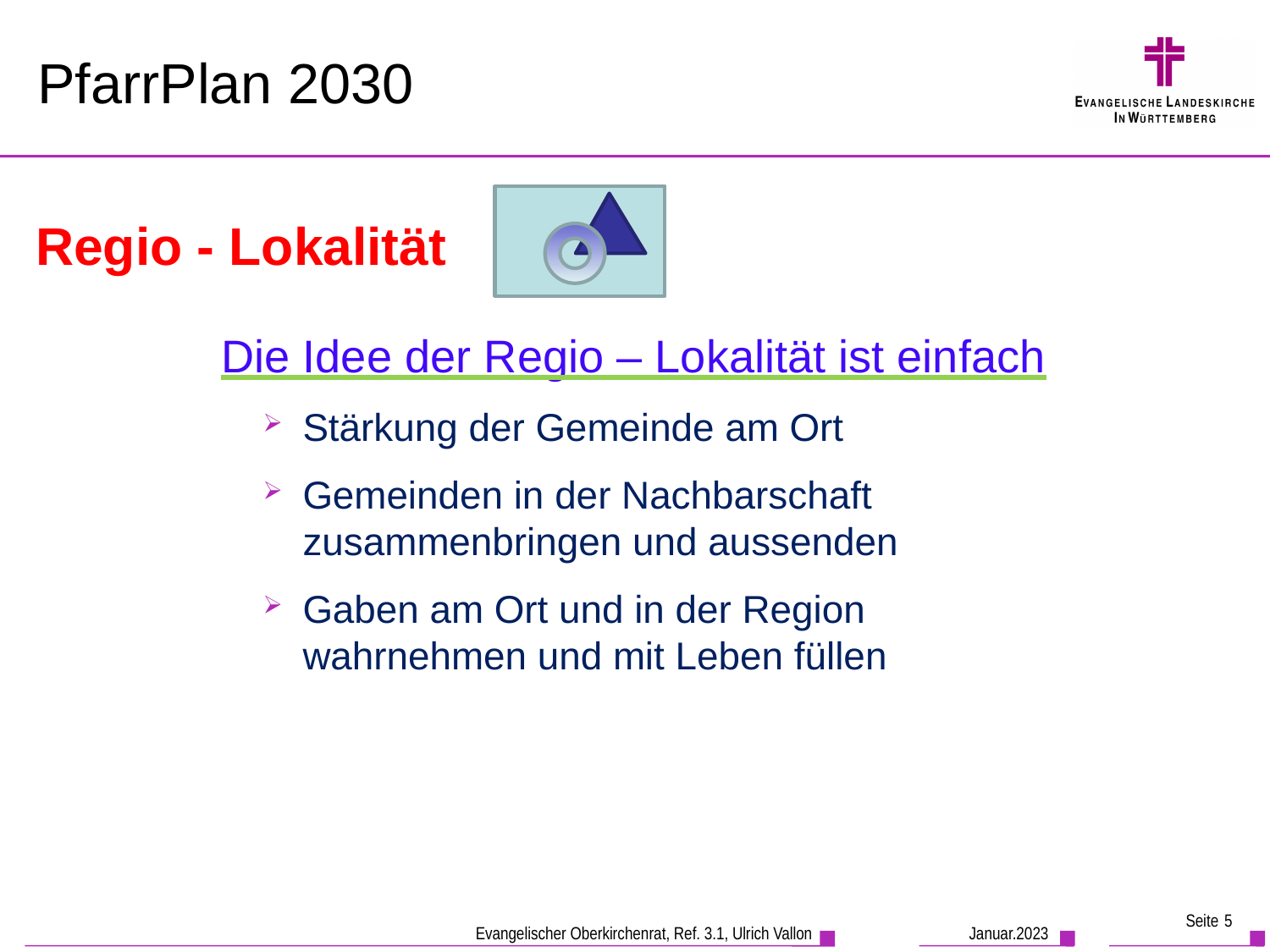

# PfarrPlan 2030

Regio - Lokalität

Die Idee der Regio – Lokalität ist einfach
Stärkung der Gemeinde am Ort
Gemeinden in der Nachbarschaft
zusammenbringen und aussenden
Gaben am Ort und in der Region
wahrnehmen und mit Leben füllen

Seite 5
Januar.2023
Evangelischer Oberkirchenrat, Ref. 3.1, Ulrich Vallon